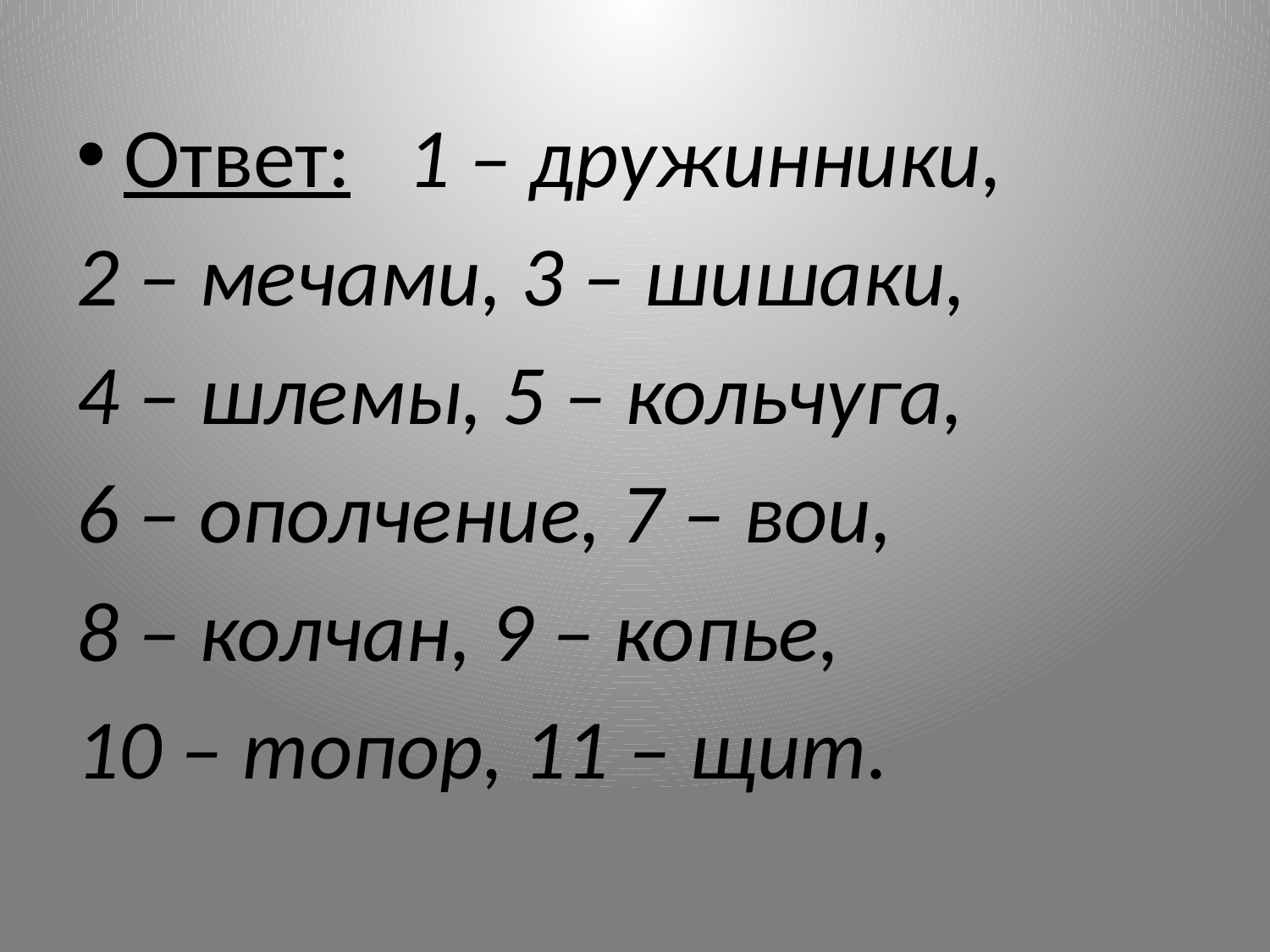

#
Ответ:   1 – дружинники,
2 – мечами, 3 – шишаки,
4 – шлемы, 5 – кольчуга,
6 – ополчение, 7 – вои,
8 – колчан, 9 – копье,
10 – топор, 11 – щит.